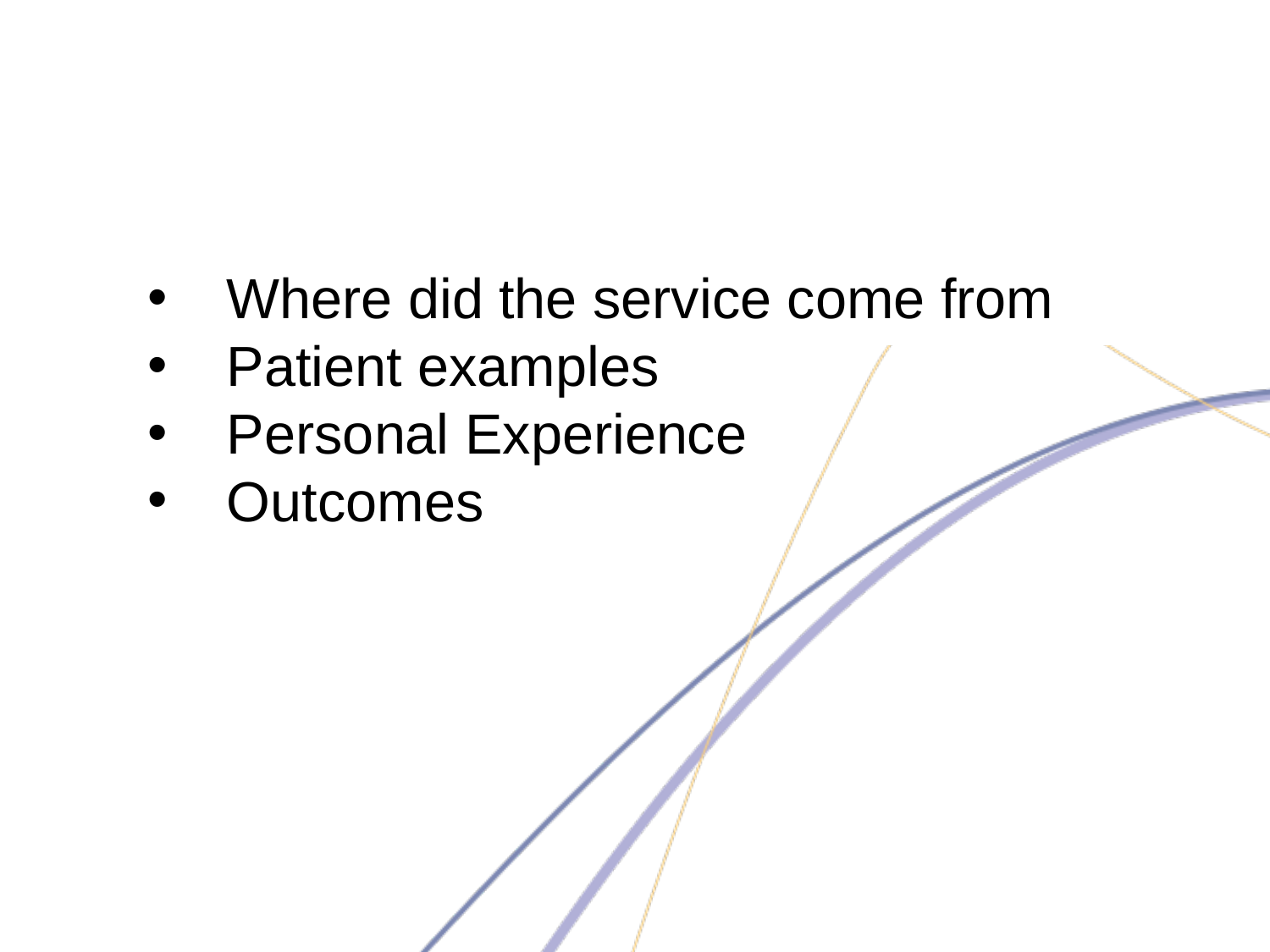

Where did the service come from
Patient examples
Personal Experience
Outcomes